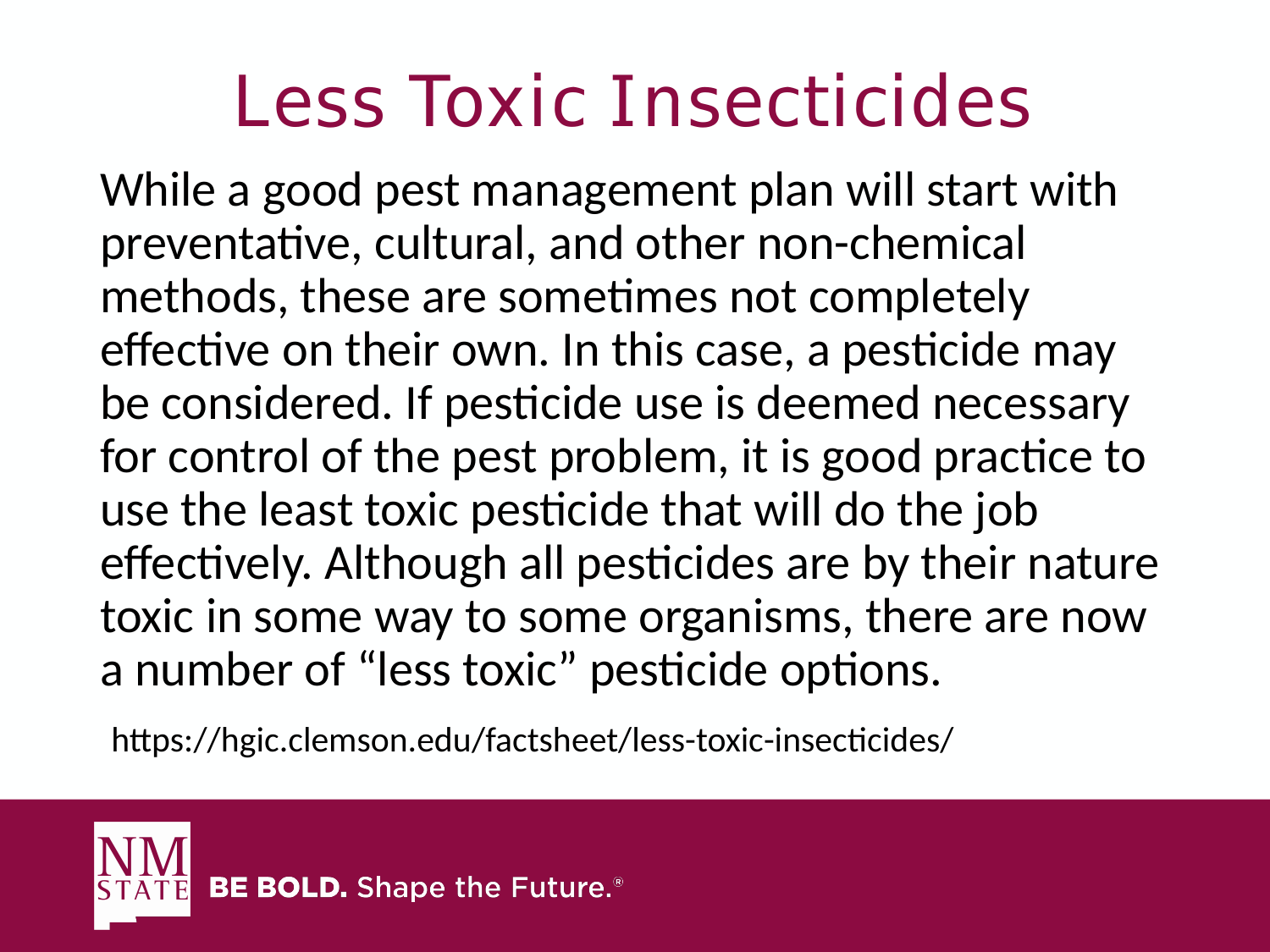

# Less Toxic Insecticides
While a good pest management plan will start with preventative, cultural, and other non-chemical methods, these are sometimes not completely effective on their own. In this case, a pesticide may be considered. If pesticide use is deemed necessary for control of the pest problem, it is good practice to use the least toxic pesticide that will do the job effectively. Although all pesticides are by their nature toxic in some way to some organisms, there are now a number of “less toxic” pesticide options.
 https://hgic.clemson.edu/factsheet/less-toxic-insecticides/